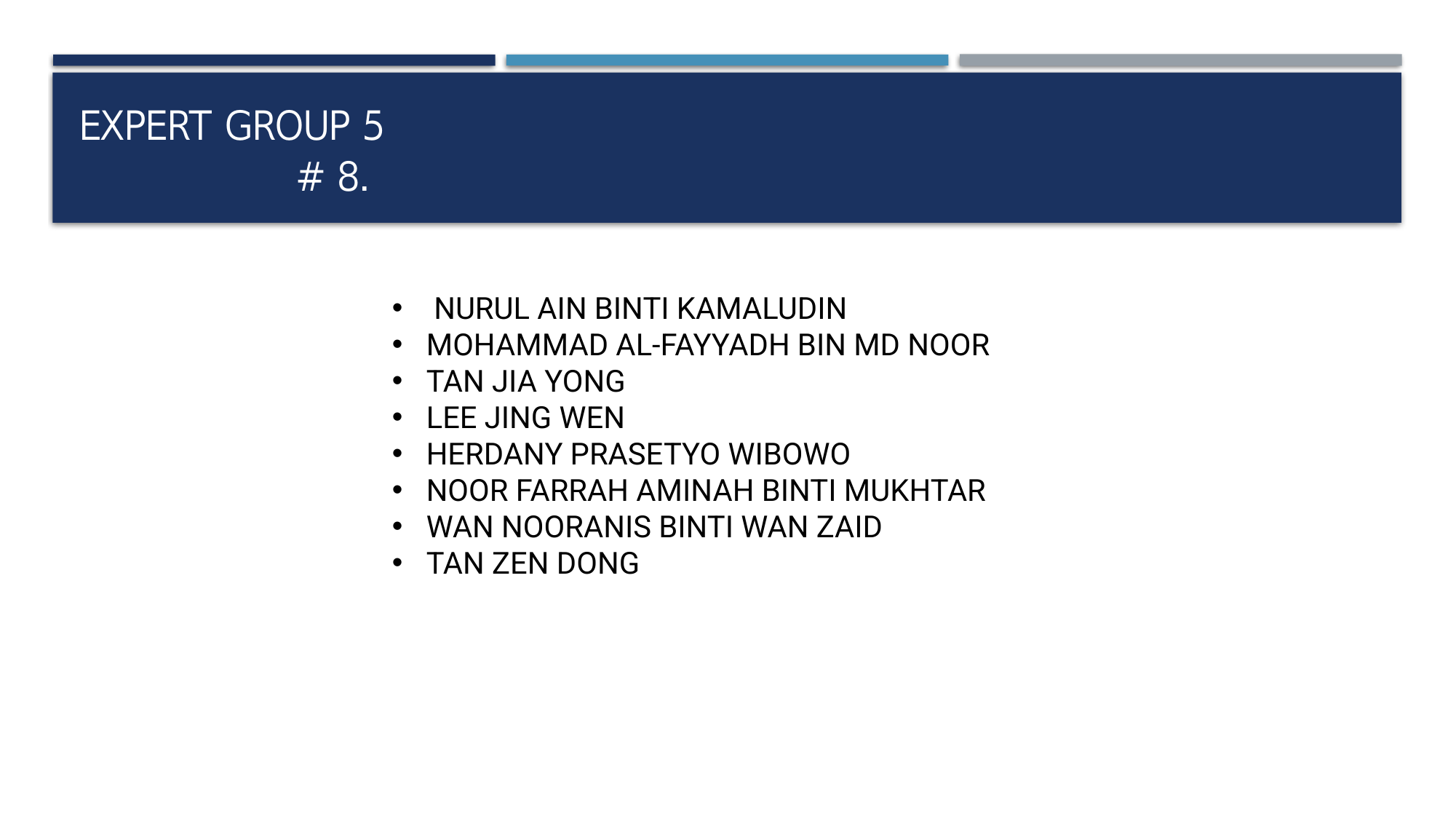

# Expert group 5											# 8.
 NURUL AIN BINTI KAMALUDIN
MOHAMMAD AL-FAYYADH BIN MD NOOR
TAN JIA YONG
LEE JING WEN
HERDANY PRASETYO WIBOWO
NOOR FARRAH AMINAH BINTI MUKHTAR
WAN NOORANIS BINTI WAN ZAID
TAN ZEN DONG